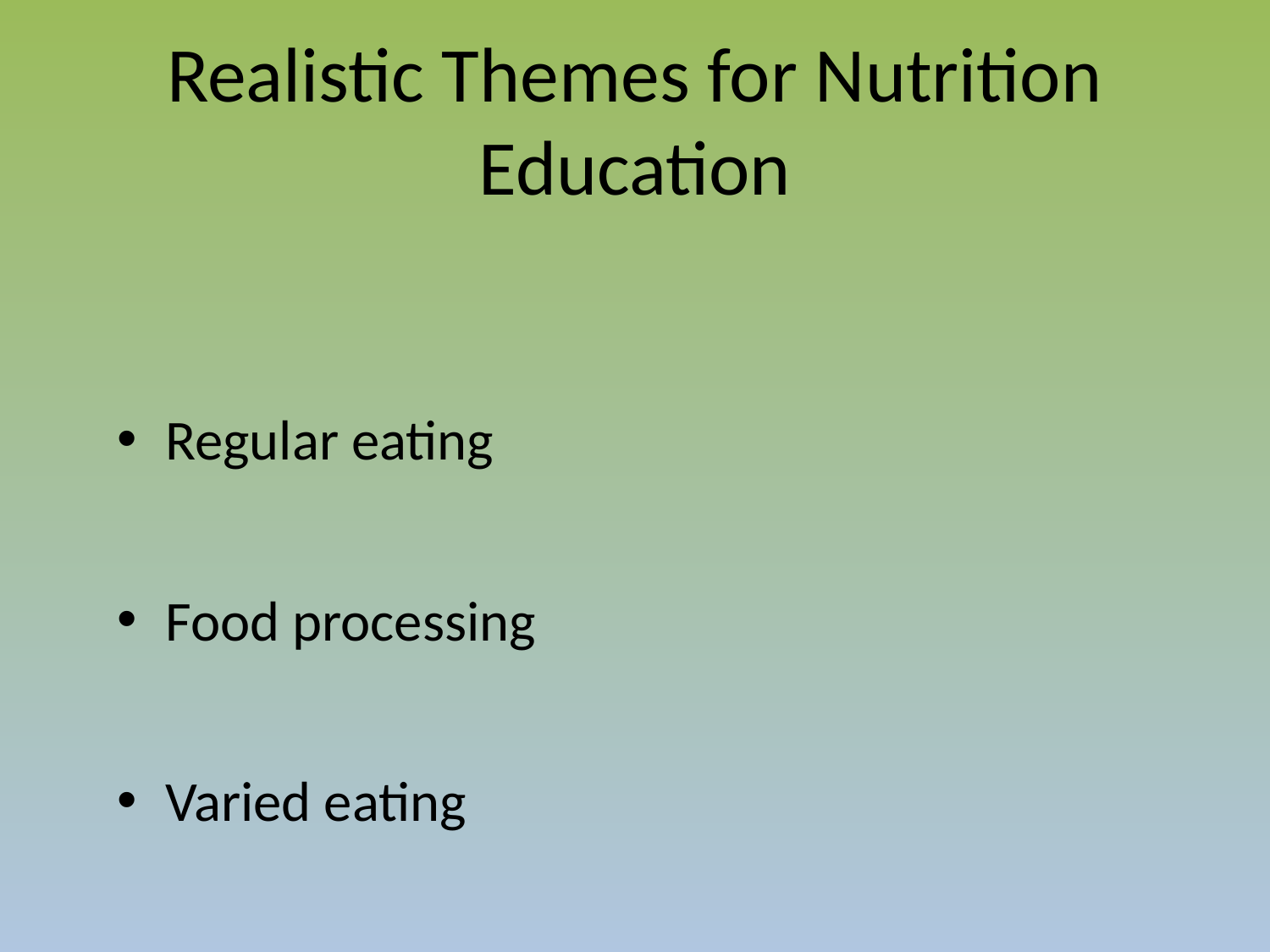

# Realistic Themes for Nutrition Education
Regular eating
Food processing
Varied eating